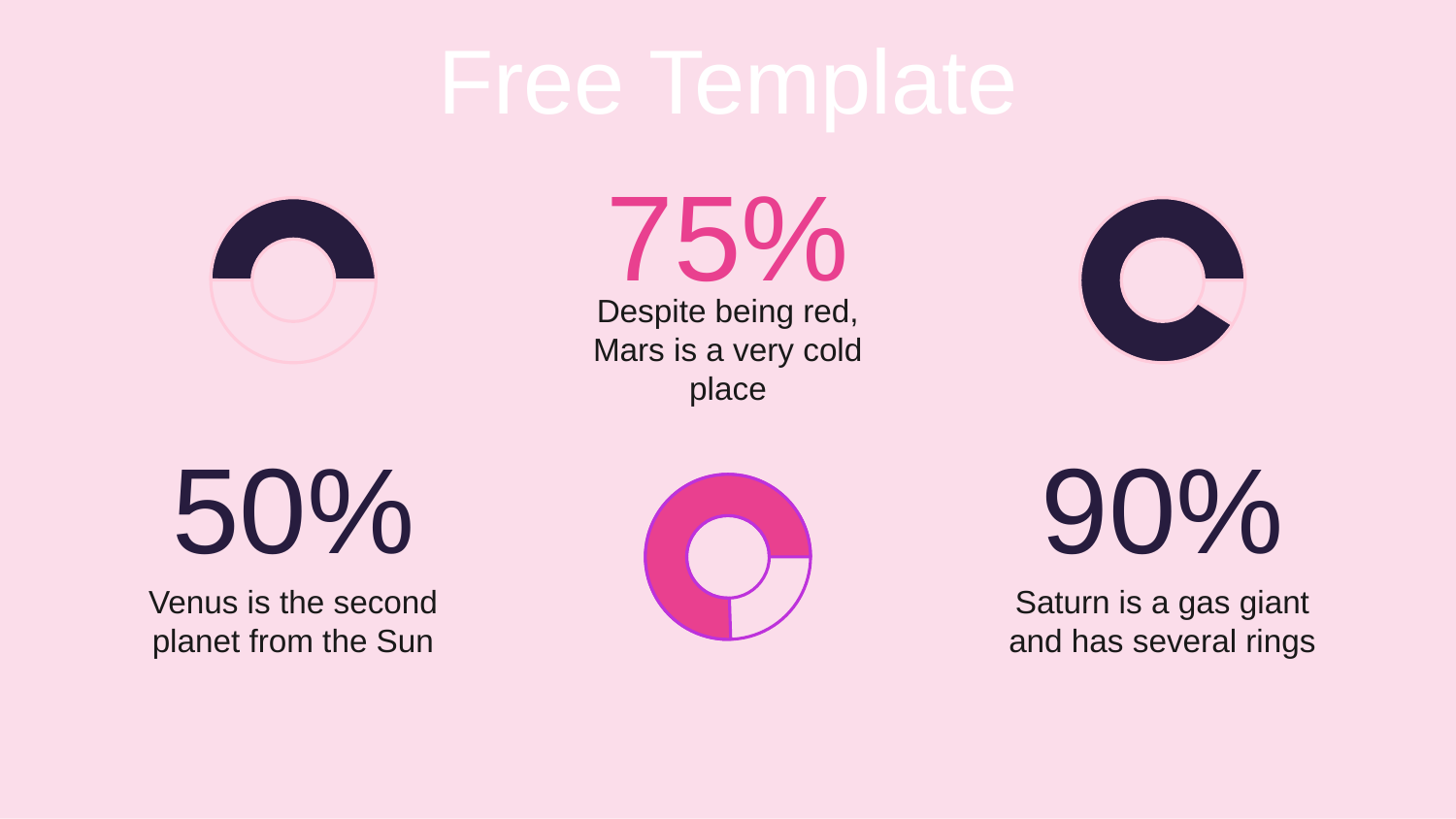

Free Template
75%

Despite being red, Mars is a very cold place
90%
# 50%

Saturn is a gas giant and has several rings
Venus is the second planet from the Sun